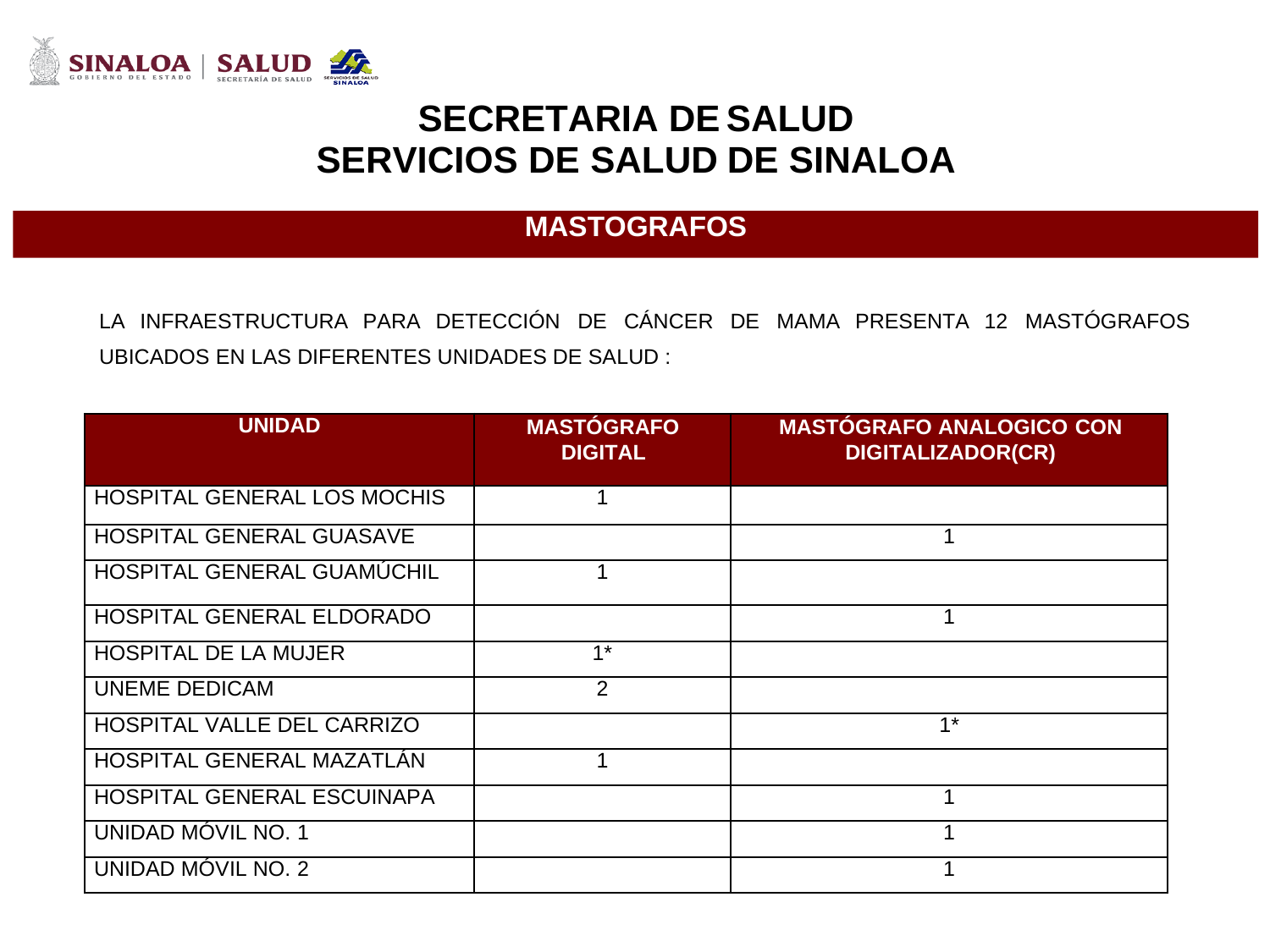

SECRETARIA DE
SERVICIOS DE SALUD
SALUD
DE SINALOA

MASTOGRAFOS
LA  INFRAESTRUCTURA  PARA  DETECCIÓN  DE  CÁNCER
UBICADOS EN LAS DIFERENTES UNIDADES DE SALUD :
DE  MAMA  PRESENTA  12  MASTÓGRAFOS

UNIDAD
MASTÓGRAFO DIGITAL
MASTÓGRAFO ANALOGICO CON DIGITALIZADOR(CR)

HOSPITAL GENERAL LOS MOCHIS
1

HOSPITAL GENERAL GUASAVE

1

HOSPITAL GENERAL GUAMÚCHIL
1

HOSPITAL GENERAL ELDORADO

1

HOSPITAL DE LA MUJER
1*

UNEME DEDICAM
2

HOSPITAL VALLE DEL CARRIZO

1*

HOSPITAL GENERAL MAZATLÁN
1

HOSPITAL GENERAL ESCUINAPA

1

UNIDAD MÓVIL NO. 1

1

UNIDAD MÓVIL NO. 2

1